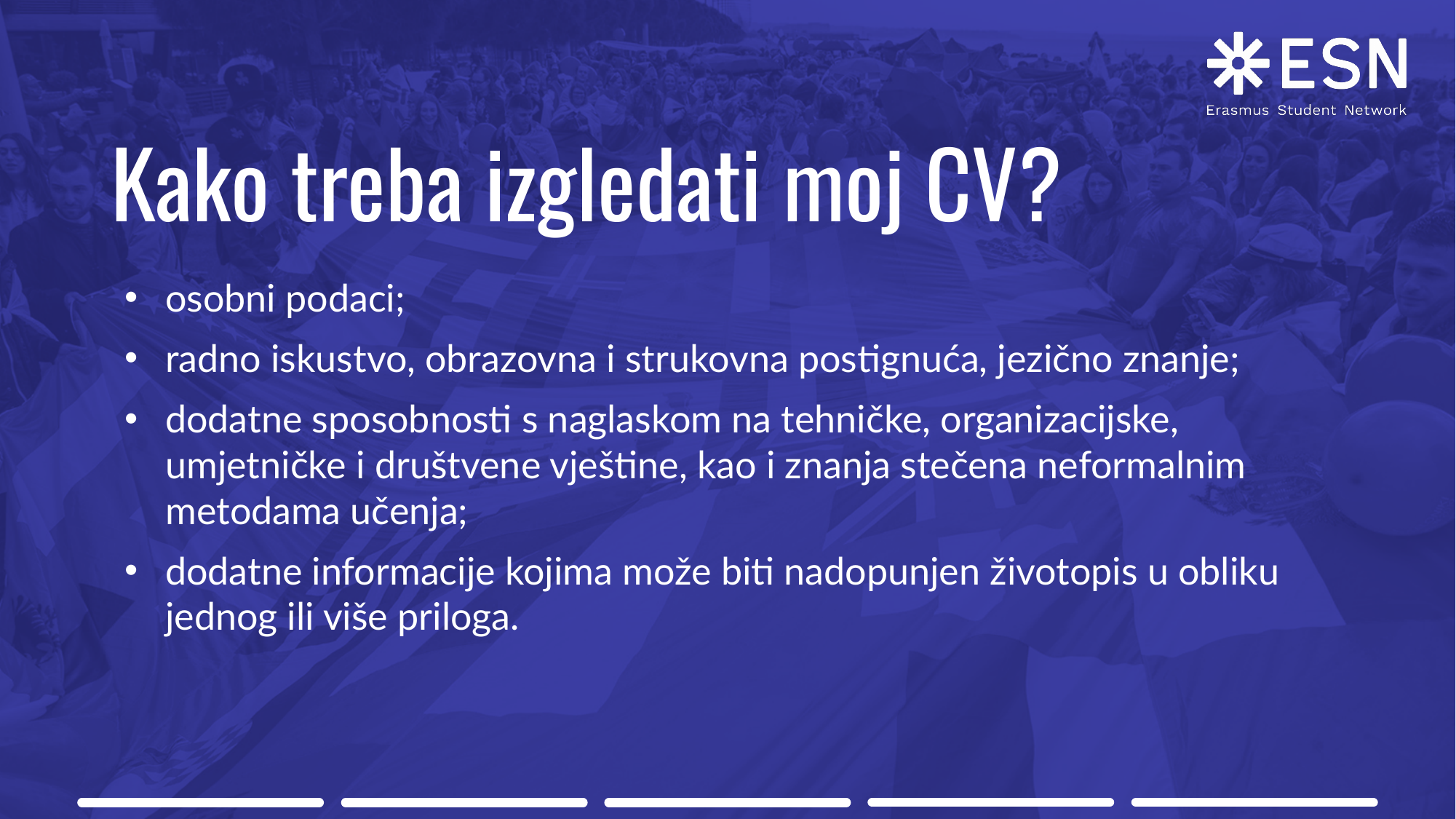

# Kako treba izgledati moj CV?
osobni podaci;
radno iskustvo, obrazovna i strukovna postignuća, jezično znanje;
dodatne sposobnosti s naglaskom na tehničke, organizacijske, umjetničke i društvene vještine, kao i znanja stečena neformalnim metodama učenja;
dodatne informacije kojima može biti nadopunjen životopis u obliku jednog ili više priloga.